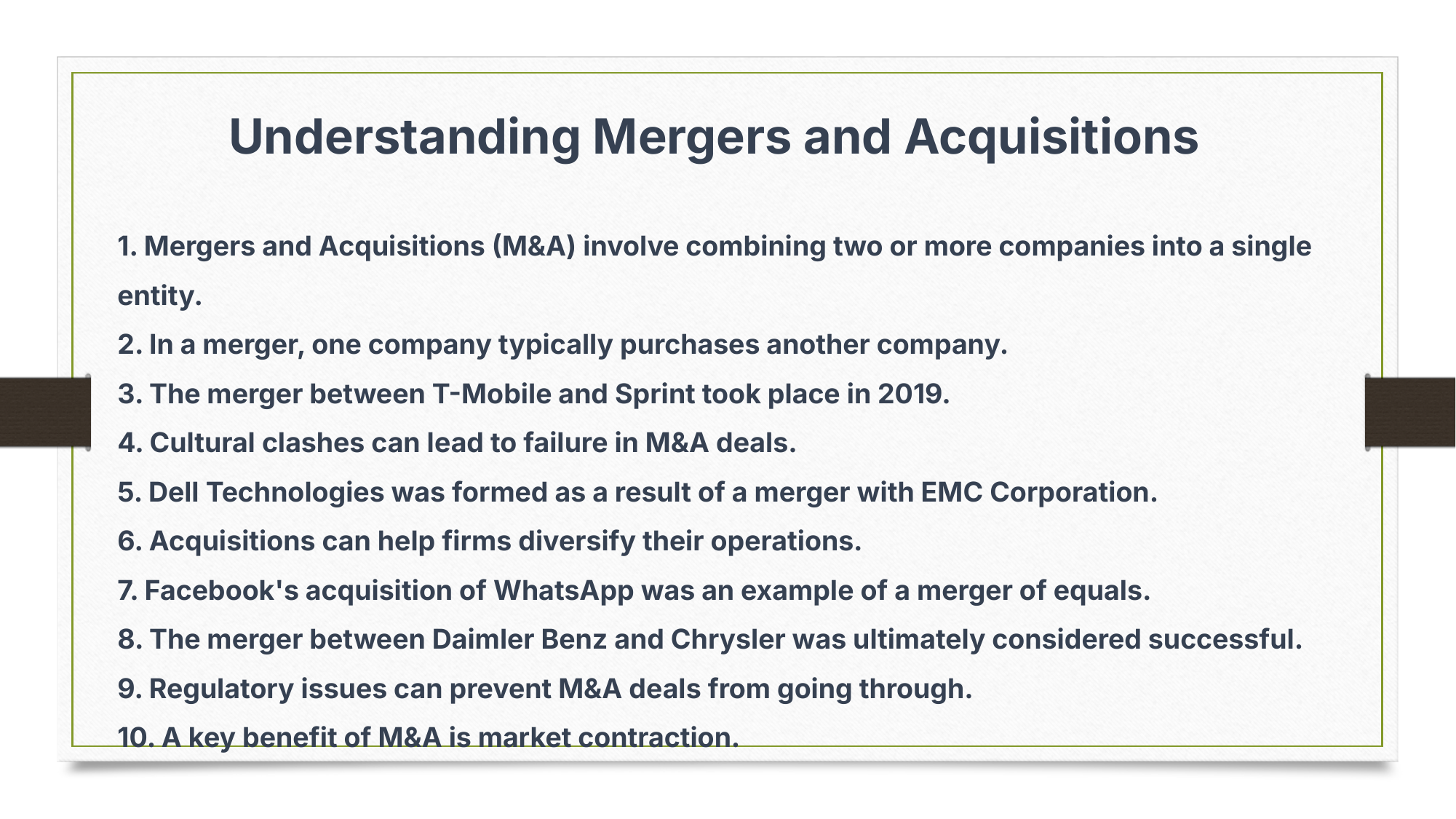

Understanding Mergers and Acquisitions
1. Mergers and Acquisitions (M&A) involve combining two or more companies into a single entity.
2. In a merger, one company typically purchases another company.
3. The merger between T-Mobile and Sprint took place in 2019.
4. Cultural clashes can lead to failure in M&A deals.
5. Dell Technologies was formed as a result of a merger with EMC Corporation.
6. Acquisitions can help firms diversify their operations.
7. Facebook's acquisition of WhatsApp was an example of a merger of equals.
8. The merger between Daimler Benz and Chrysler was ultimately considered successful.
9. Regulatory issues can prevent M&A deals from going through.
10. A key benefit of M&A is market contraction.